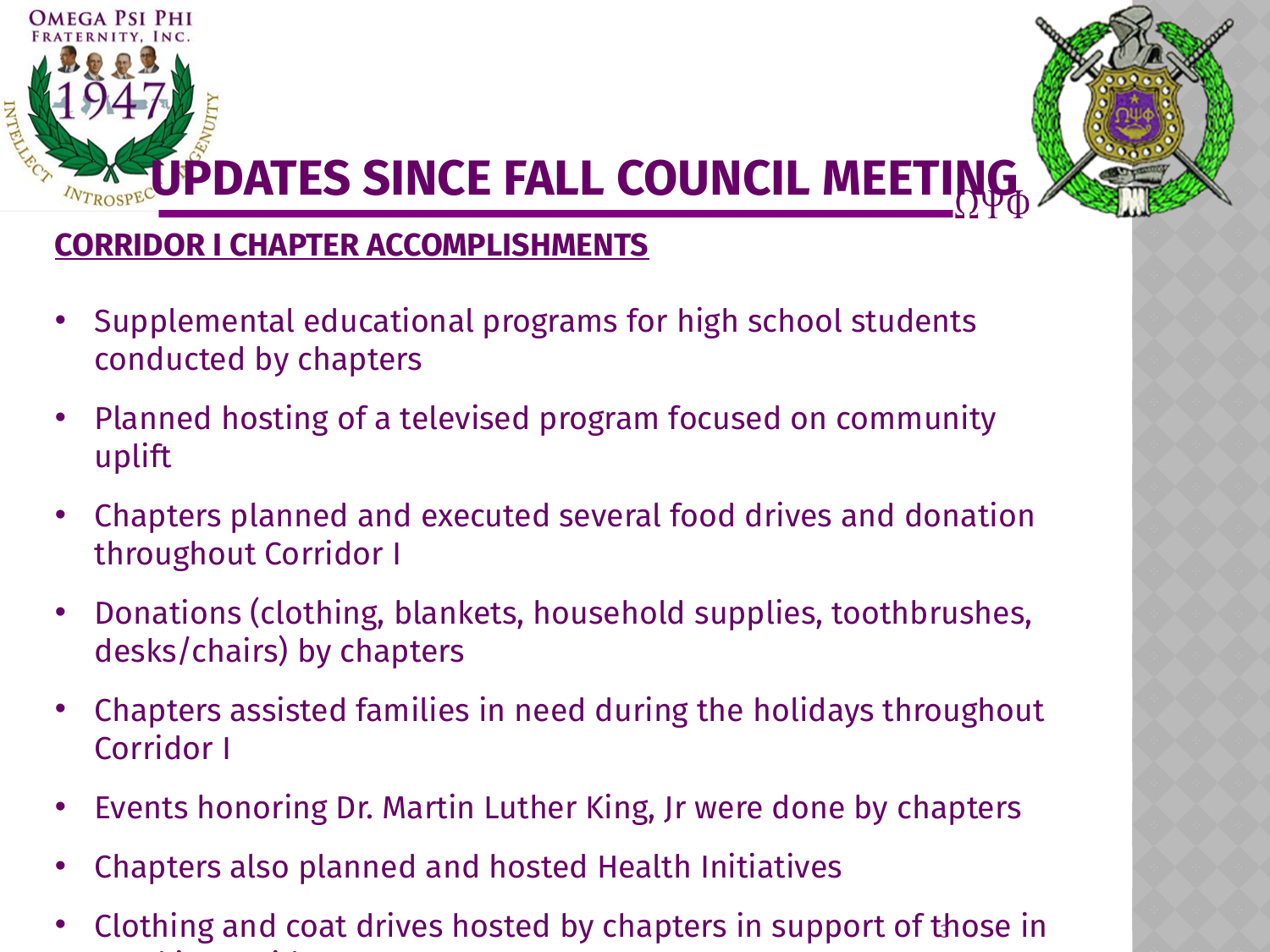

# Updates Since Fall Council Meeting
CORRIDOR I CHAPTER ACCOMPLISHMENTS

Supplemental educational programs for high school students conducted by chapters
Planned hosting of a televised program focused on community uplift
Chapters planned and executed several food drives and donation throughout Corridor I
Donations (clothing, blankets, household supplies, toothbrushes, desks/chairs) by chapters
Chapters assisted families in need during the holidays throughout Corridor I
Events honoring Dr. Martin Luther King, Jr were done by chapters
Chapters also planned and hosted Health Initiatives
Clothing and coat drives hosted by chapters in support of those in need in Corridor I
3